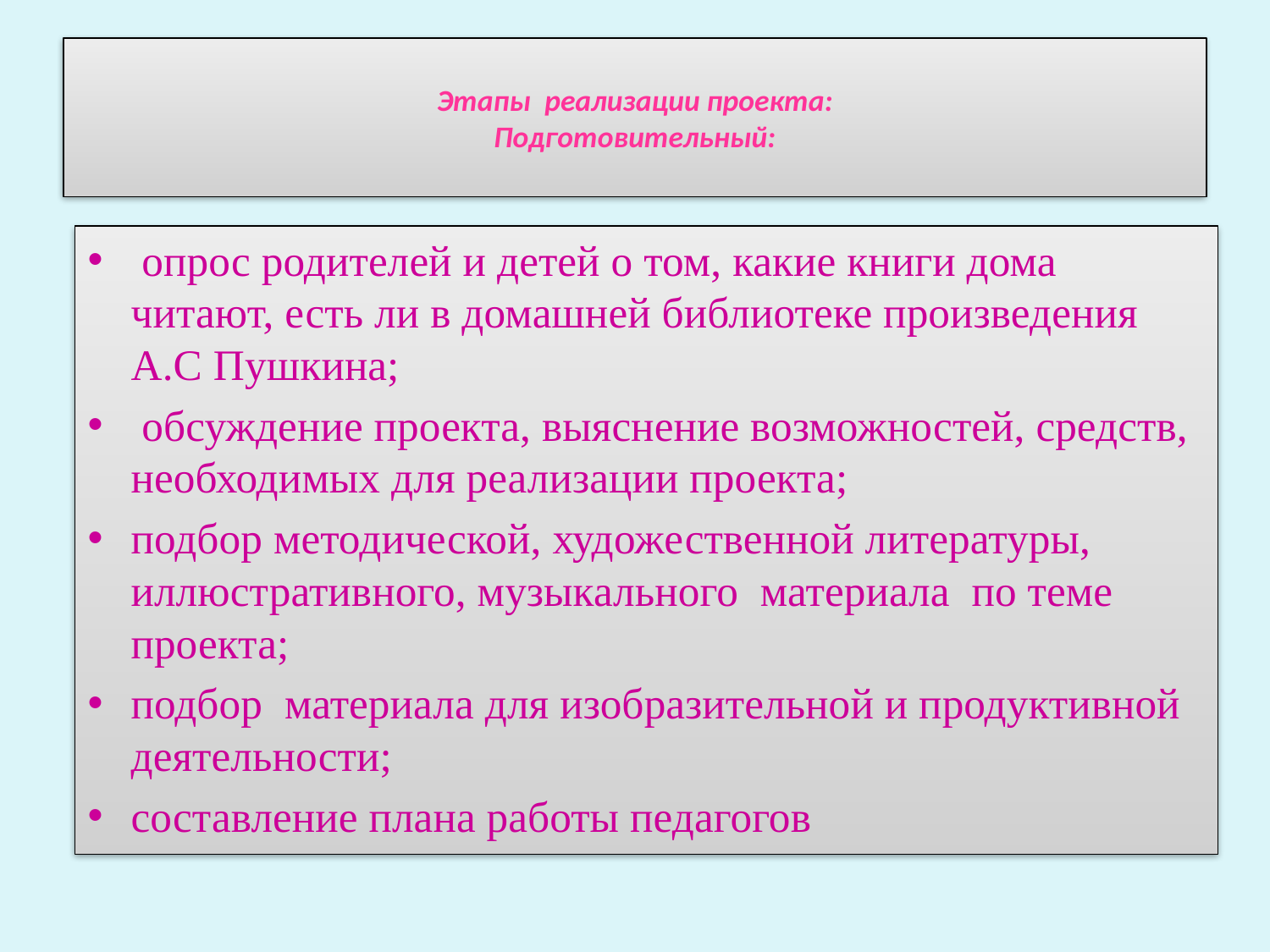

# Этапы  реализации проекта: Подготовительный:
 опрос родителей и детей о том, какие книги дома читают, есть ли в домашней библиотеке произведения А.С Пушкина;
 обсуждение проекта, выяснение возможностей, средств, необходимых для реализации проекта;
подбор методической, художественной литературы, иллюстративного, музыкального  материала  по теме проекта;
подбор  материала для изобразительной и продуктивной деятельности;
составление плана работы педагогов